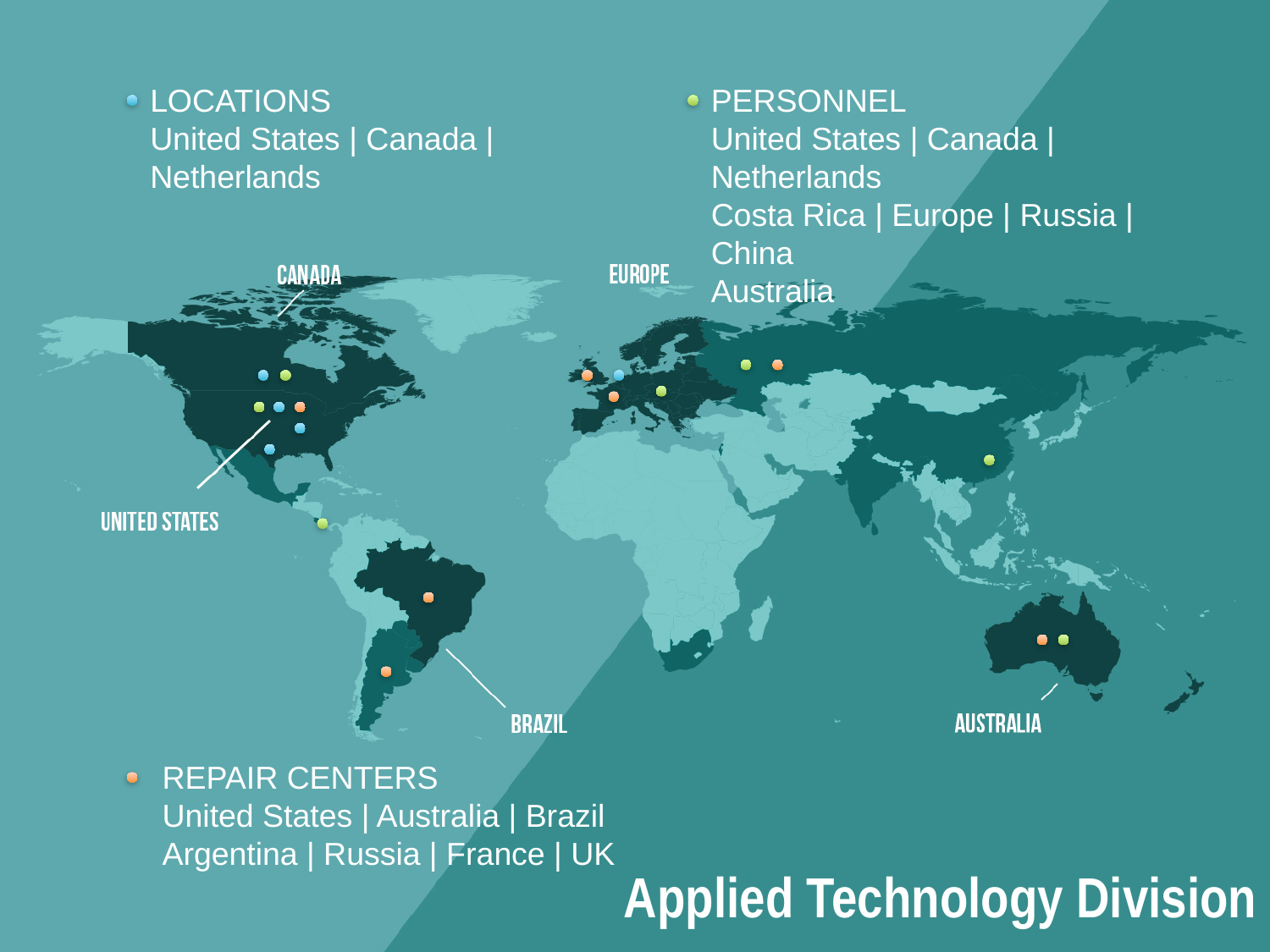

LOCATIONS
United States | Canada | Netherlands
PERSONNEL
United States | Canada | Netherlands
Costa Rica | Europe | Russia | China
Australia

REPAIR CENTERS
United States | Australia | Brazil
Argentina | Russia | France | UK

Applied Technology Division